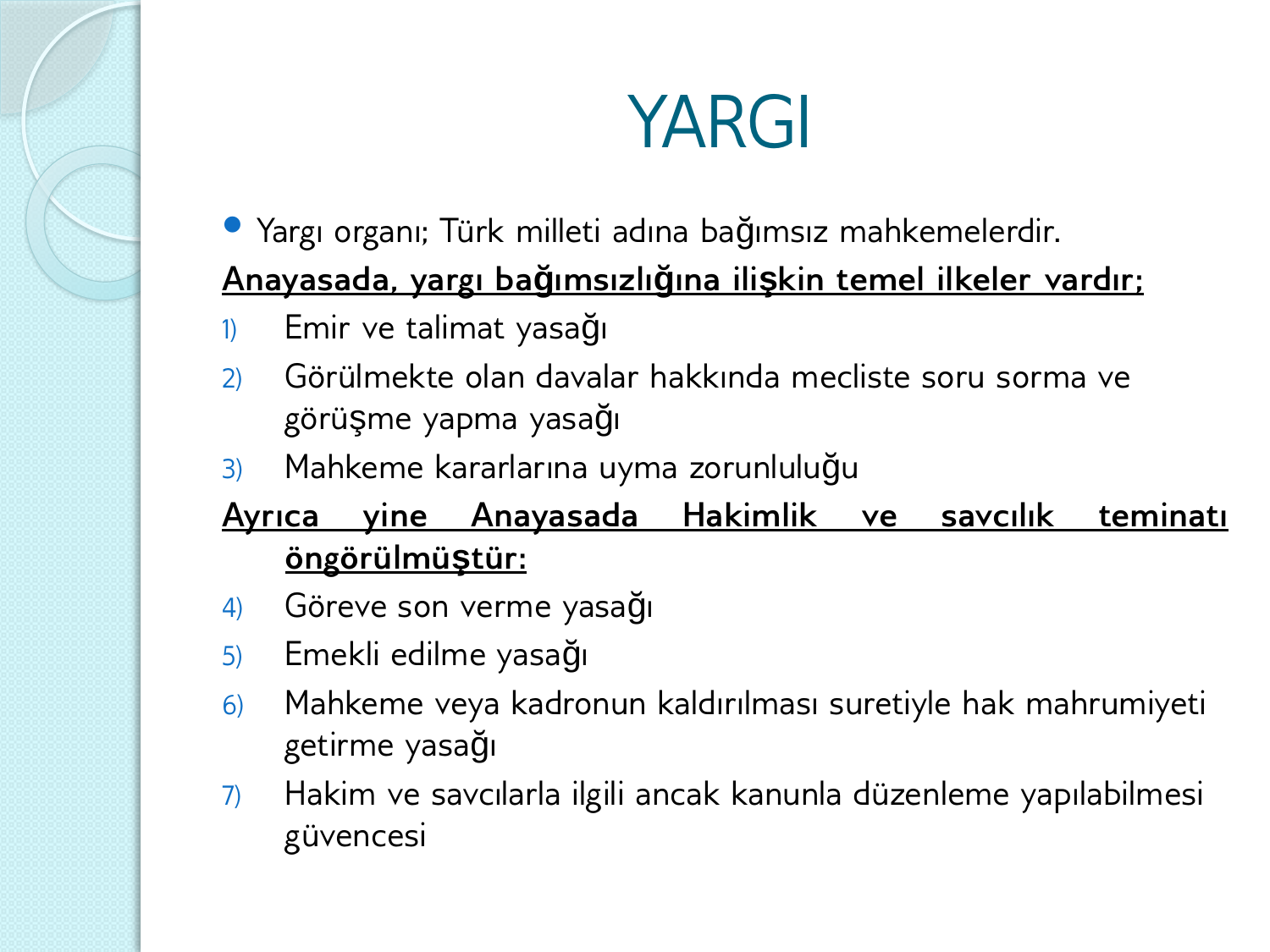

# YARGI
Yargı organı; Türk milleti adına bağımsız mahkemelerdir.
Anayasada, yargı bağımsızlığına ilişkin temel ilkeler vardır;
Emir ve talimat yasağı
Görülmekte olan davalar hakkında mecliste soru sorma ve görüşme yapma yasağı
Mahkeme kararlarına uyma zorunluluğu
Ayrıca yine Anayasada Hakimlik ve savcılık teminatı öngörülmüştür:
Göreve son verme yasağı
Emekli edilme yasağı
Mahkeme veya kadronun kaldırılması suretiyle hak mahrumiyeti getirme yasağı
Hakim ve savcılarla ilgili ancak kanunla düzenleme yapılabilmesi güvencesi